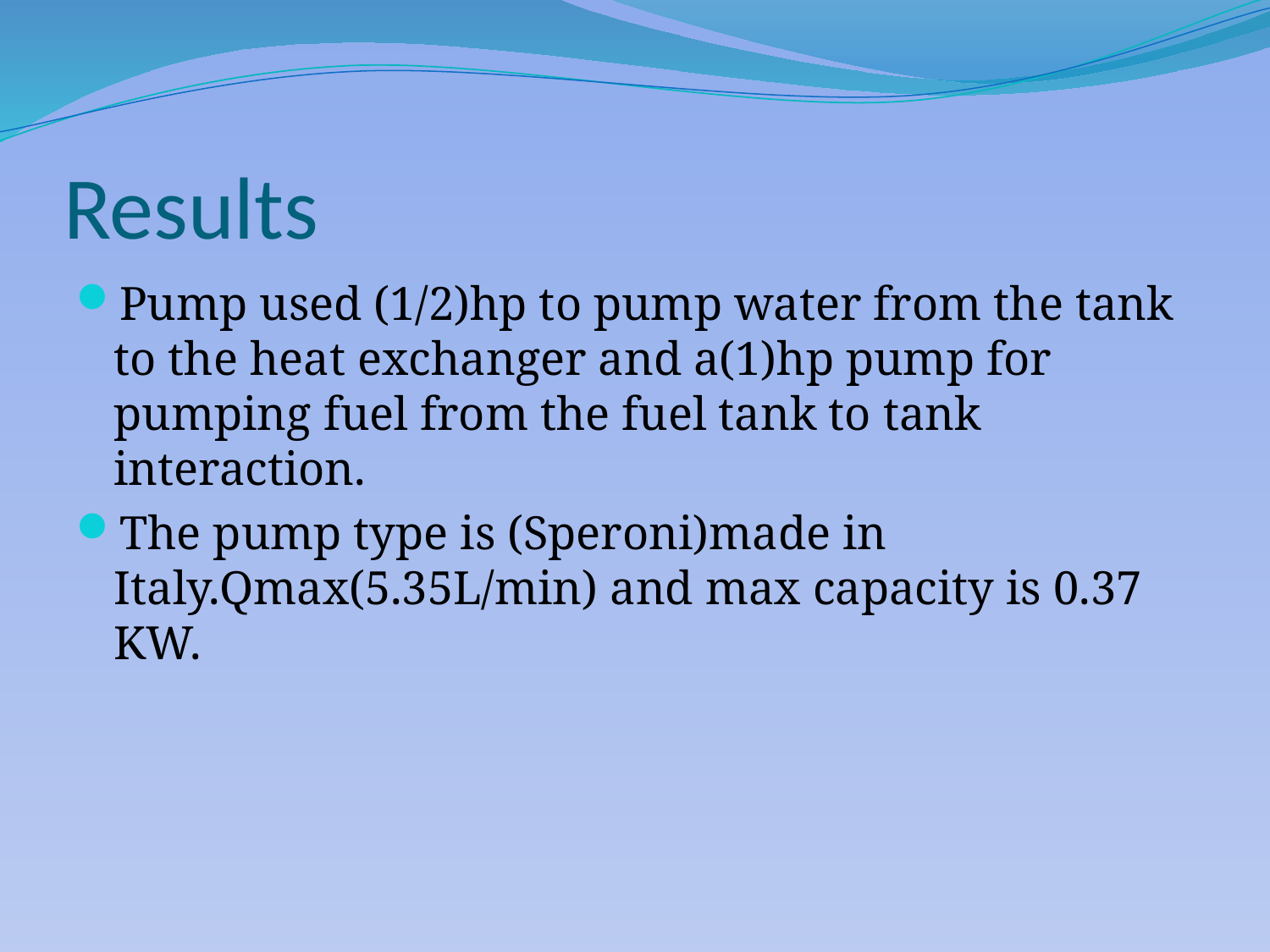

# Results
Pump used (1/2)hp to pump water from the tank to the heat exchanger and a(1)hp pump for pumping fuel from the fuel tank to tank interaction.
The pump type is (Speroni)made in Italy.Qmax(5.35L/min) and max capacity is 0.37 KW.